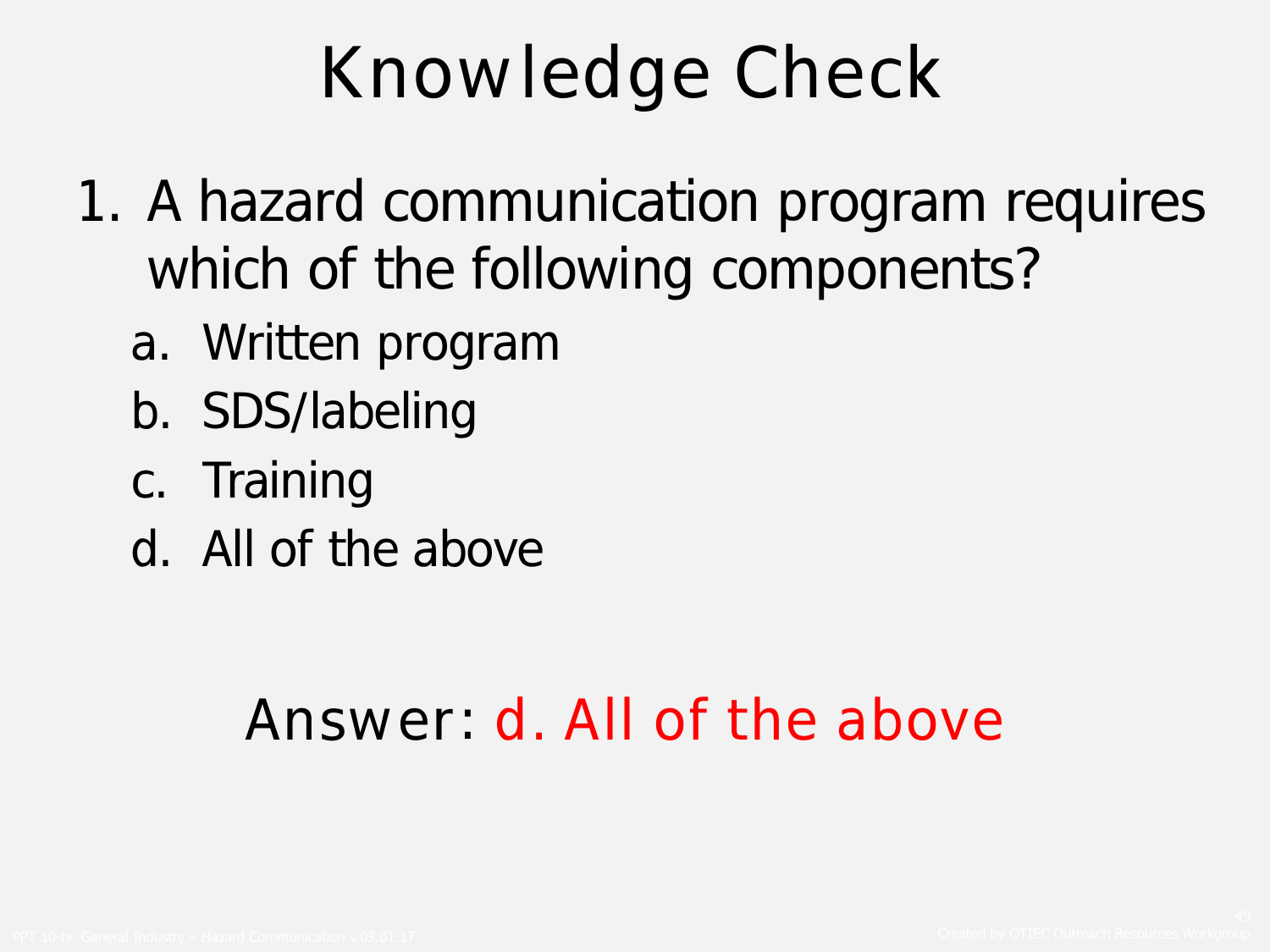

# Knowledge Check
A hazard communication program requires which of the following components?
Written program
SDS/labeling
Training
All of the above
Answer: d. All of the above